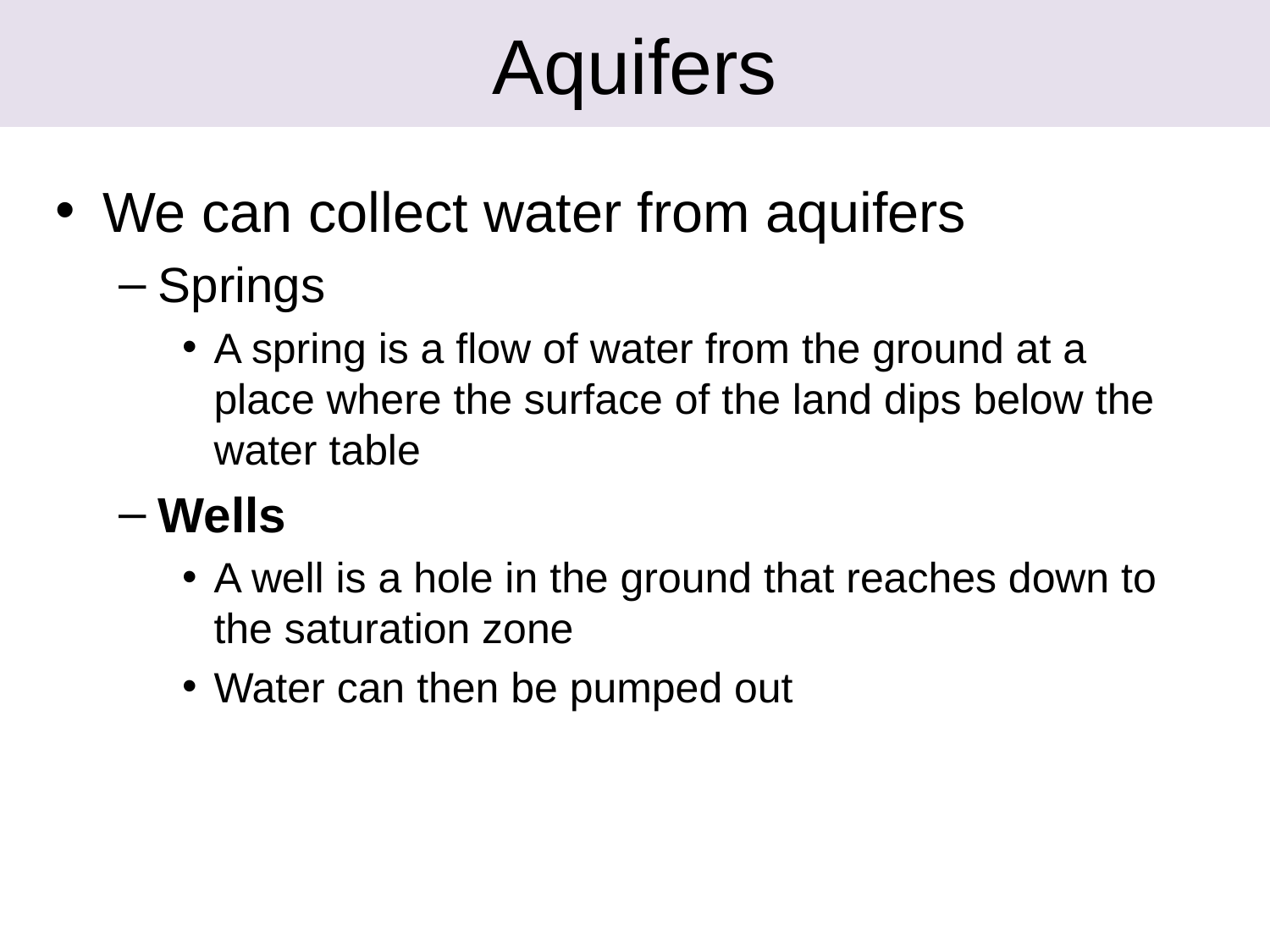

# Aquifers
We can collect water from aquifers
Springs
A spring is a flow of water from the ground at a place where the surface of the land dips below the water table
Wells
A well is a hole in the ground that reaches down to the saturation zone
Water can then be pumped out